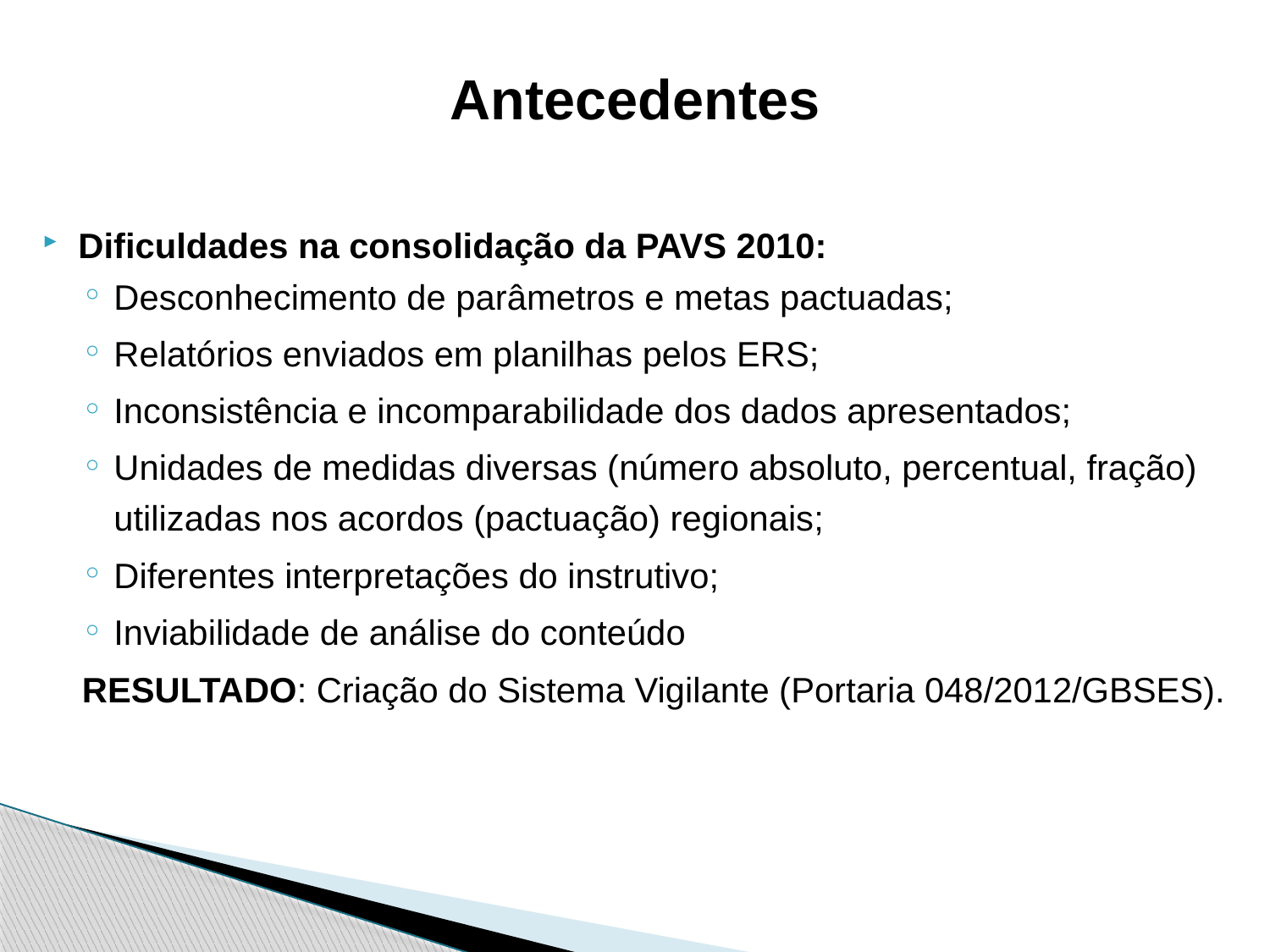

# Antecedentes
Dificuldades na consolidação da PAVS 2010:
Desconhecimento de parâmetros e metas pactuadas;
Relatórios enviados em planilhas pelos ERS;
Inconsistência e incomparabilidade dos dados apresentados;
Unidades de medidas diversas (número absoluto, percentual, fração) utilizadas nos acordos (pactuação) regionais;
Diferentes interpretações do instrutivo;
Inviabilidade de análise do conteúdo
RESULTADO: Criação do Sistema Vigilante (Portaria 048/2012/GBSES).